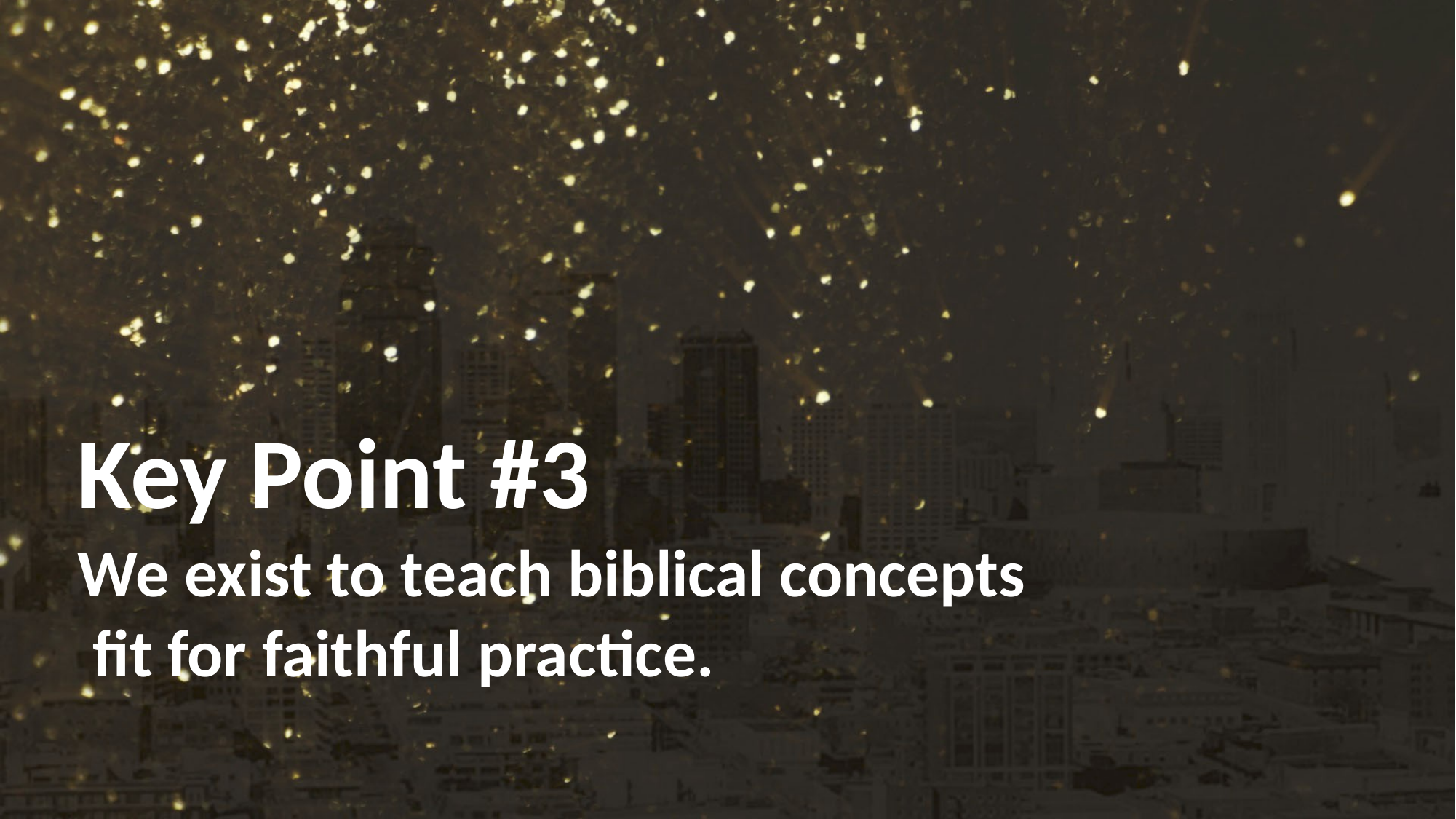

# Key Point #3
We exist to teach biblical concepts  fit for faithful practice.